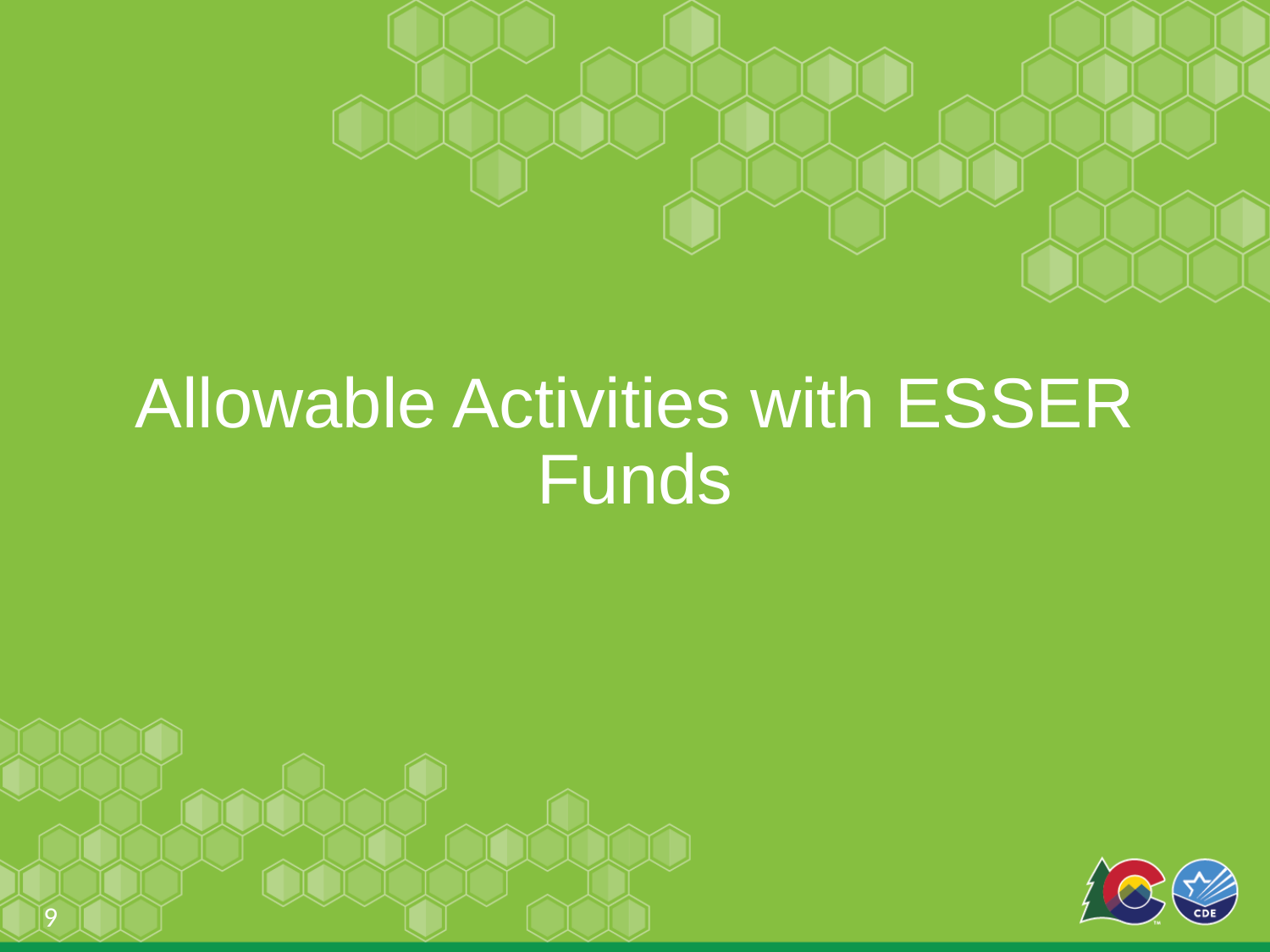

# Allowable Activities with ESSER Funds
9